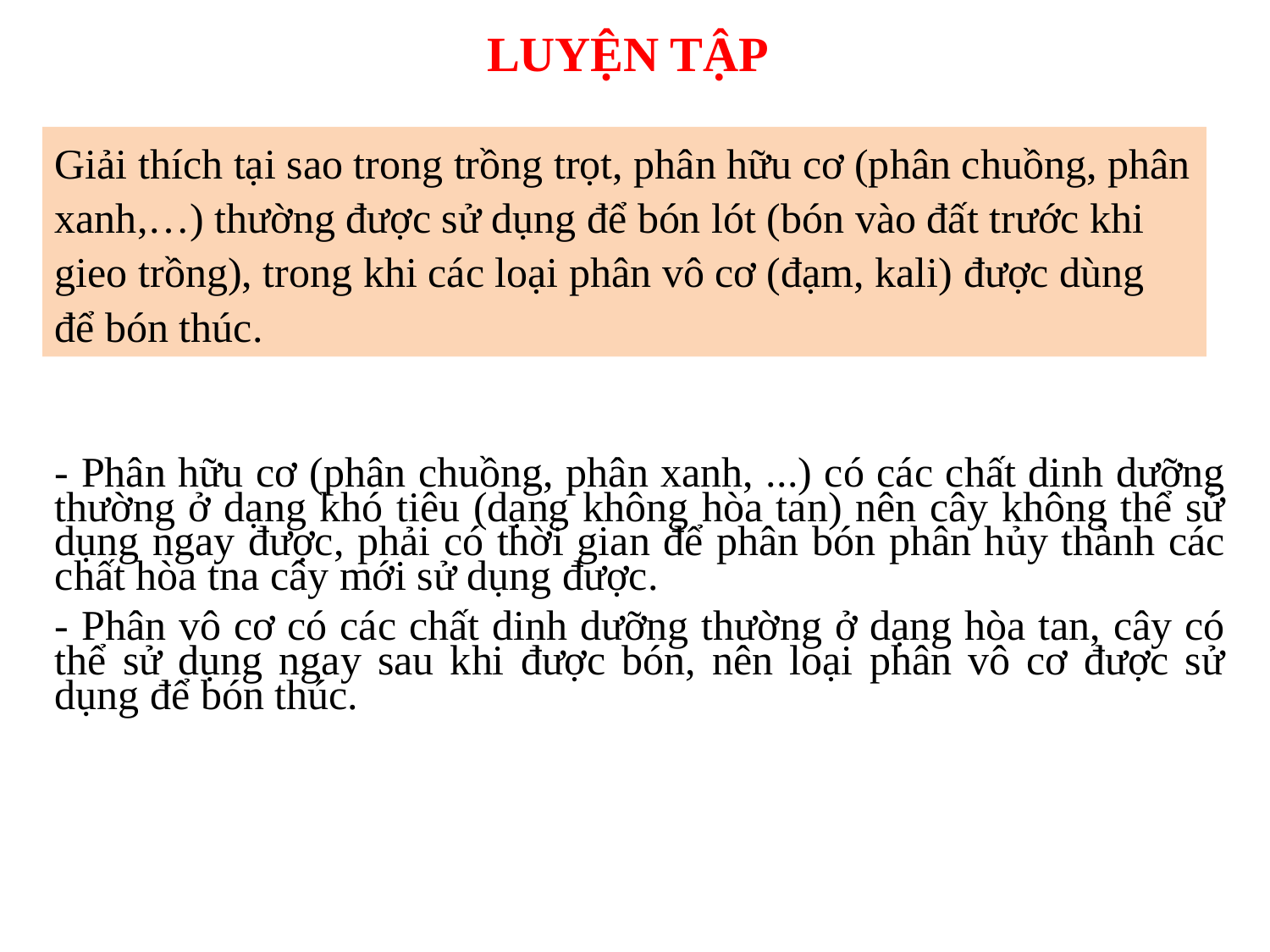

LUYỆN TẬP
Giải thích tại sao trong trồng trọt, phân hữu cơ (phân chuồng, phân xanh,…) thường được sử dụng để bón lót (bón vào đất trước khi gieo trồng), trong khi các loại phân vô cơ (đạm, kali) được dùng để bón thúc.
- Phân hữu cơ (phân chuồng, phân xanh, ...) có các chất dinh dưỡng thường ở dạng khó tiêu (dạng không hòa tan) nên cây không thể sử dụng ngay được, phải có thời gian để phân bón phân hủy thành các chất hòa tna cây mới sử dụng được.
- Phân vô cơ có các chất dinh dưỡng thường ở dạng hòa tan, cây có thể sử dụng ngay sau khi được bón, nên loại phân vô cơ được sử dụng để bón thúc.